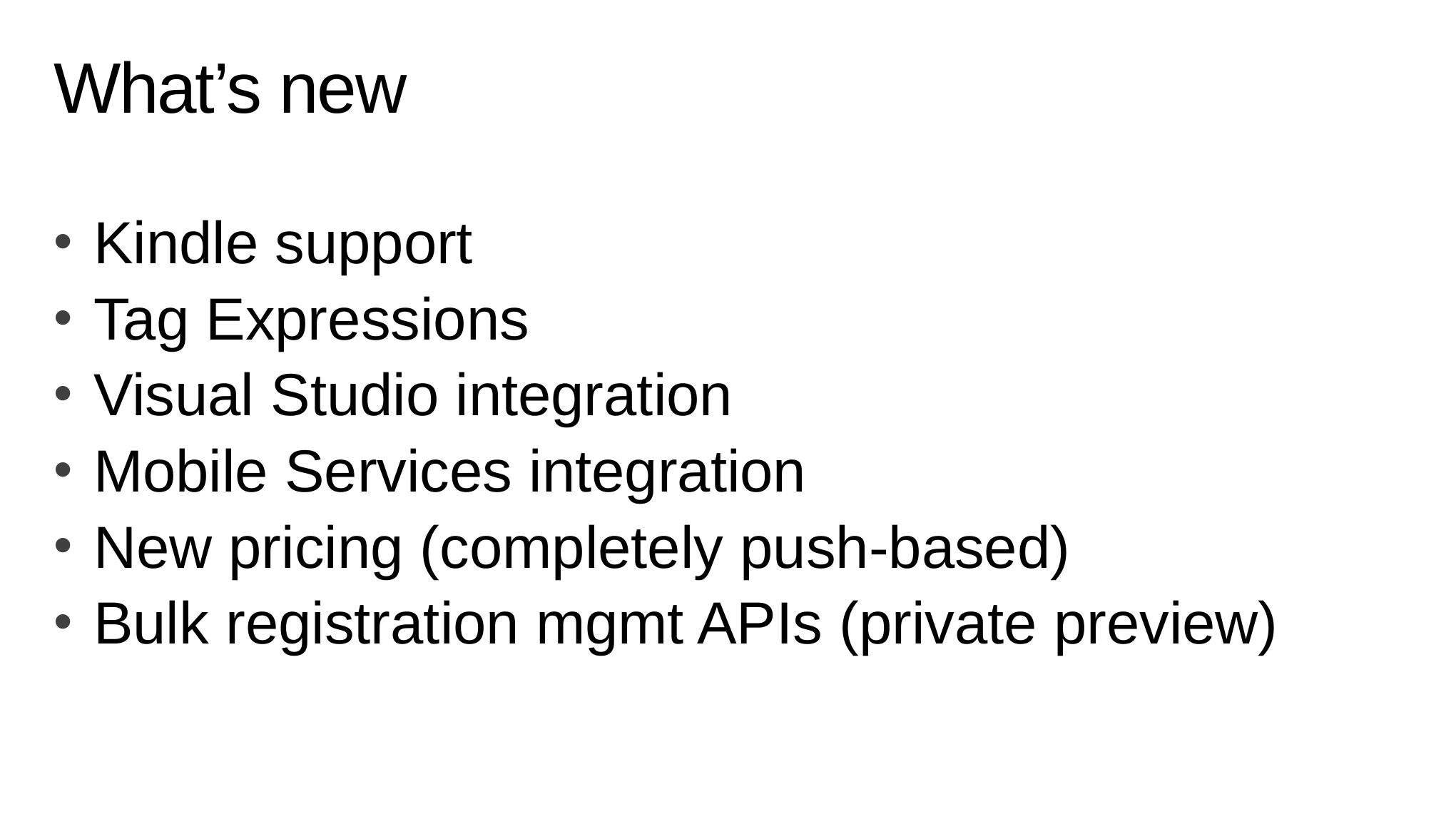

# What’s new
Kindle support
Tag Expressions
Visual Studio integration
Mobile Services integration
New pricing (completely push-based)
Bulk registration mgmt APIs (private preview)